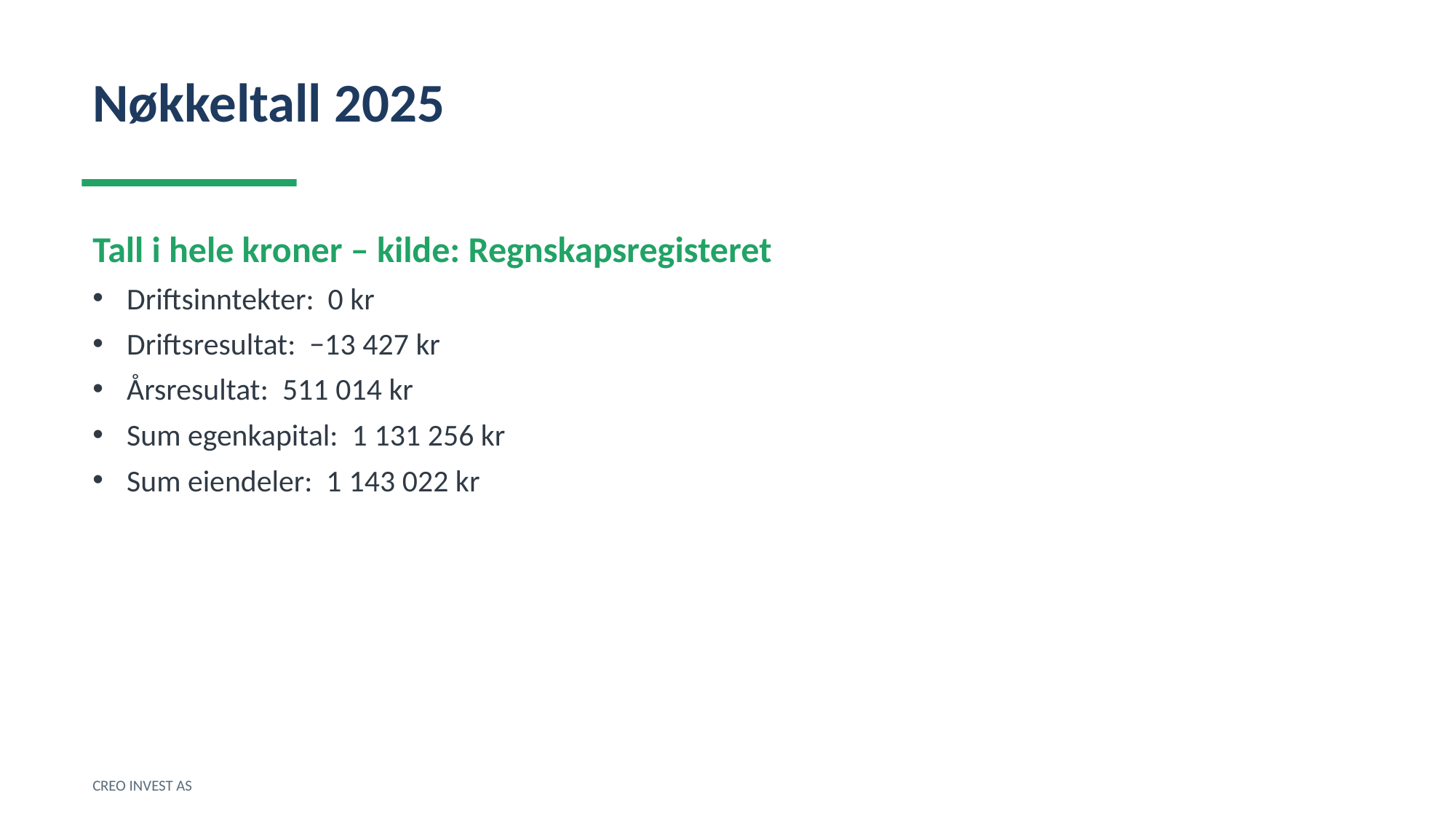

Nøkkeltall 2025

Tall i hele kroner – kilde: Regnskapsregisteret
Driftsinntekter:  0 kr
Driftsresultat:  −13 427 kr
Årsresultat:  511 014 kr
Sum egenkapital:  1 131 256 kr
Sum eiendeler:  1 143 022 kr
CREO INVEST AS